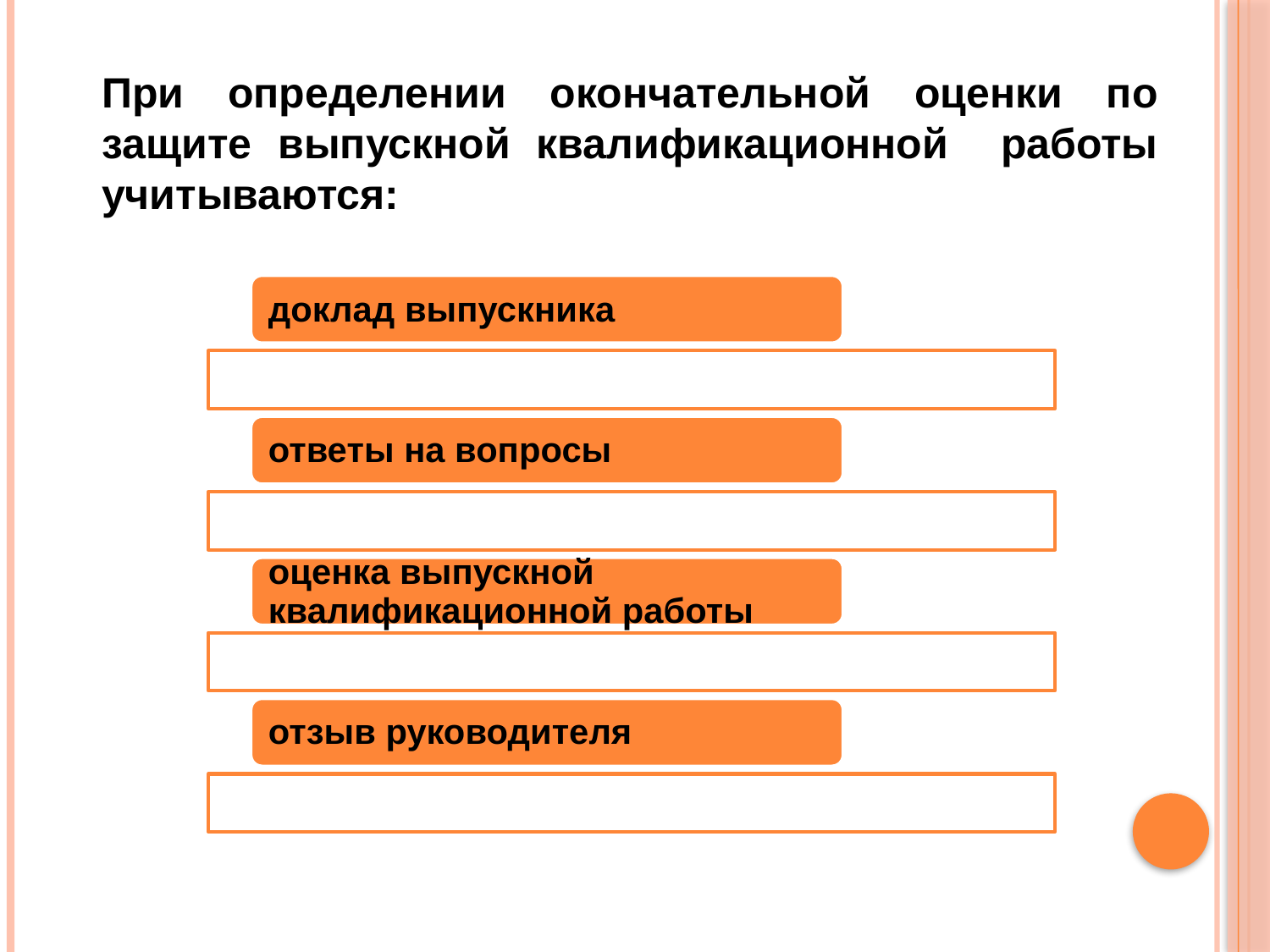

При определении окончательной оценки по защите выпускной квалификационной  работы учитываются:

доклад выпускника
ответы на вопросы
оценка выпускной квалификационной работы
отзыв руководителя